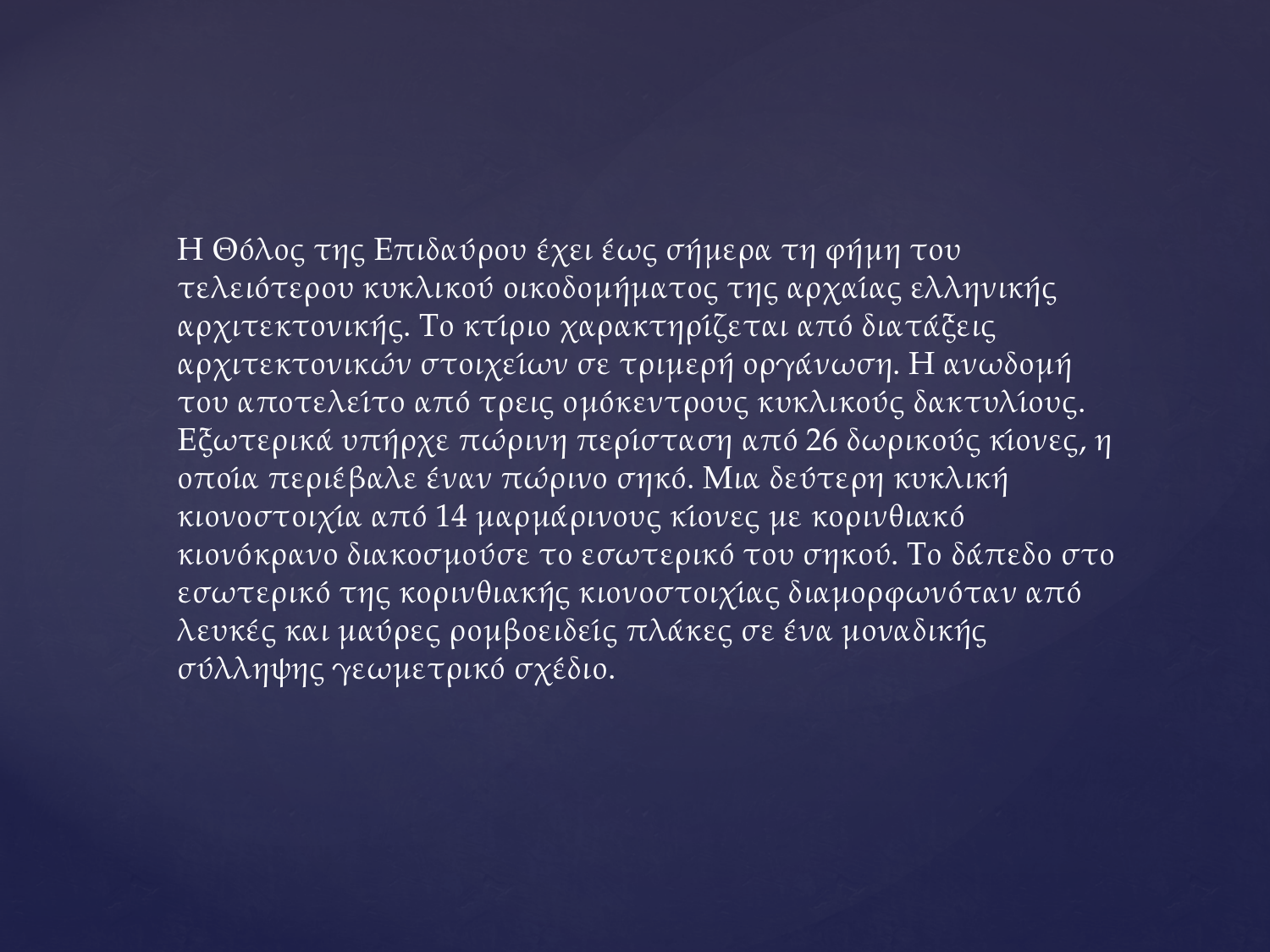

Η Θόλος της Επιδαύρου έχει έως σήμερα τη φήμη του τελειότερου κυκλικού οικοδομήματος της αρχαίας ελληνικής αρχιτεκτονικής. Το κτίριο χαρακτηρίζεται από διατάξεις αρχιτεκτονικών στοιχείων σε τριμερή οργάνωση. Η ανωδομή του αποτελείτο από τρεις ομόκεντρους κυκλικούς δακτυλίους. Εξωτερικά υπήρχε πώρινη περίσταση από 26 δωρικούς κίονες, η οποία περιέβαλε έναν πώρινο σηκό. Μια δεύτερη κυκλική κιονοστοιχία από 14 μαρμάρινους κίονες με κορινθιακό κιονόκρανο διακοσμούσε το εσωτερικό του σηκού. Το δάπεδο στο εσωτερικό της κορινθιακής κιονοστοιχίας διαμορφωνόταν από λευκές και μαύρες ρομβοειδείς πλάκες σε ένα μοναδικής σύλληψης γεωμετρικό σχέδιο.